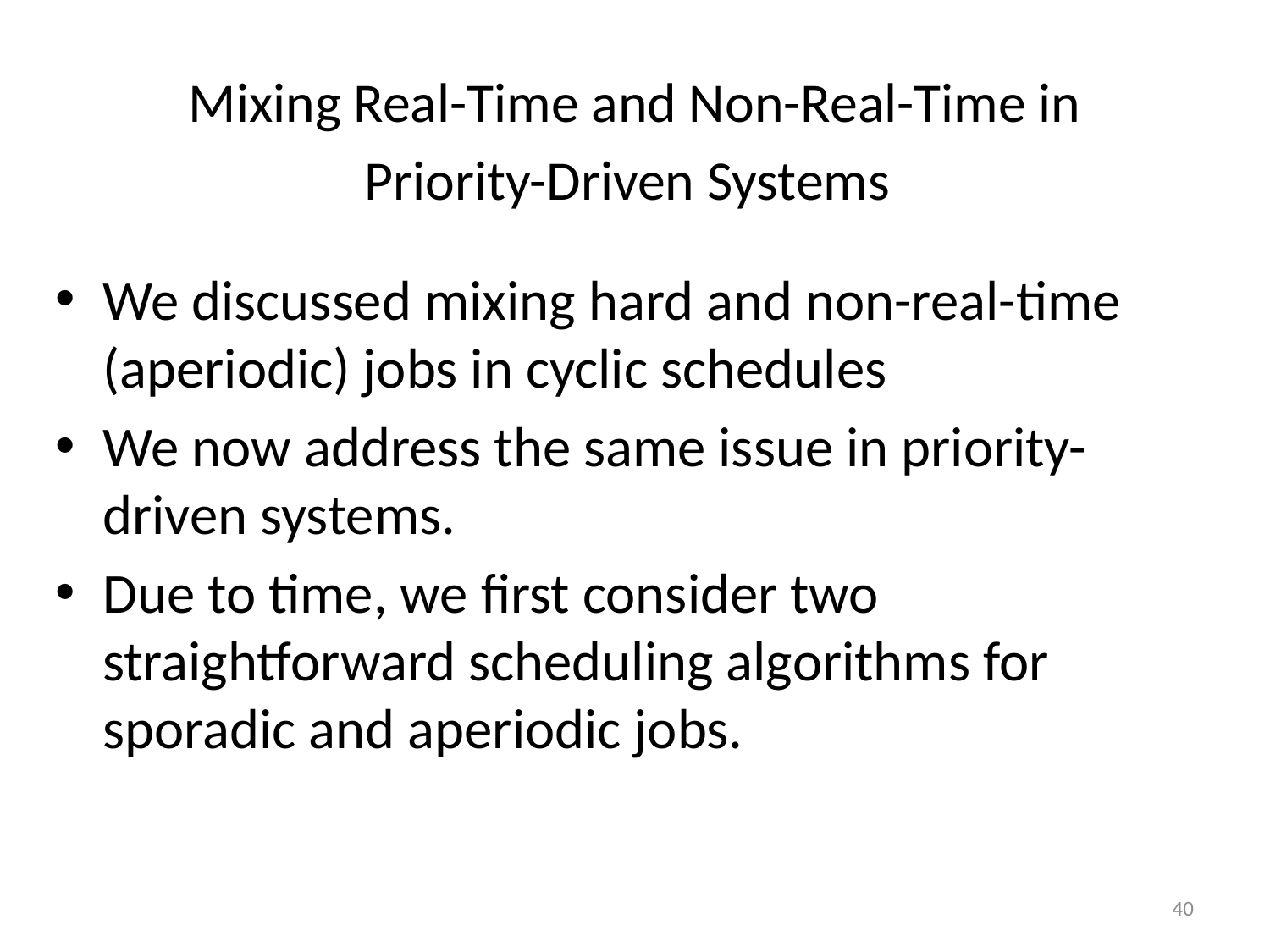

# Mixing Real-Time and Non-Real-Time in Priority-Driven Systems
We discussed mixing hard and non-real-time (aperiodic) jobs in cyclic schedules
We now address the same issue in priority-driven systems.
Due to time, we first consider two straightforward scheduling algorithms for sporadic and aperiodic jobs.
40